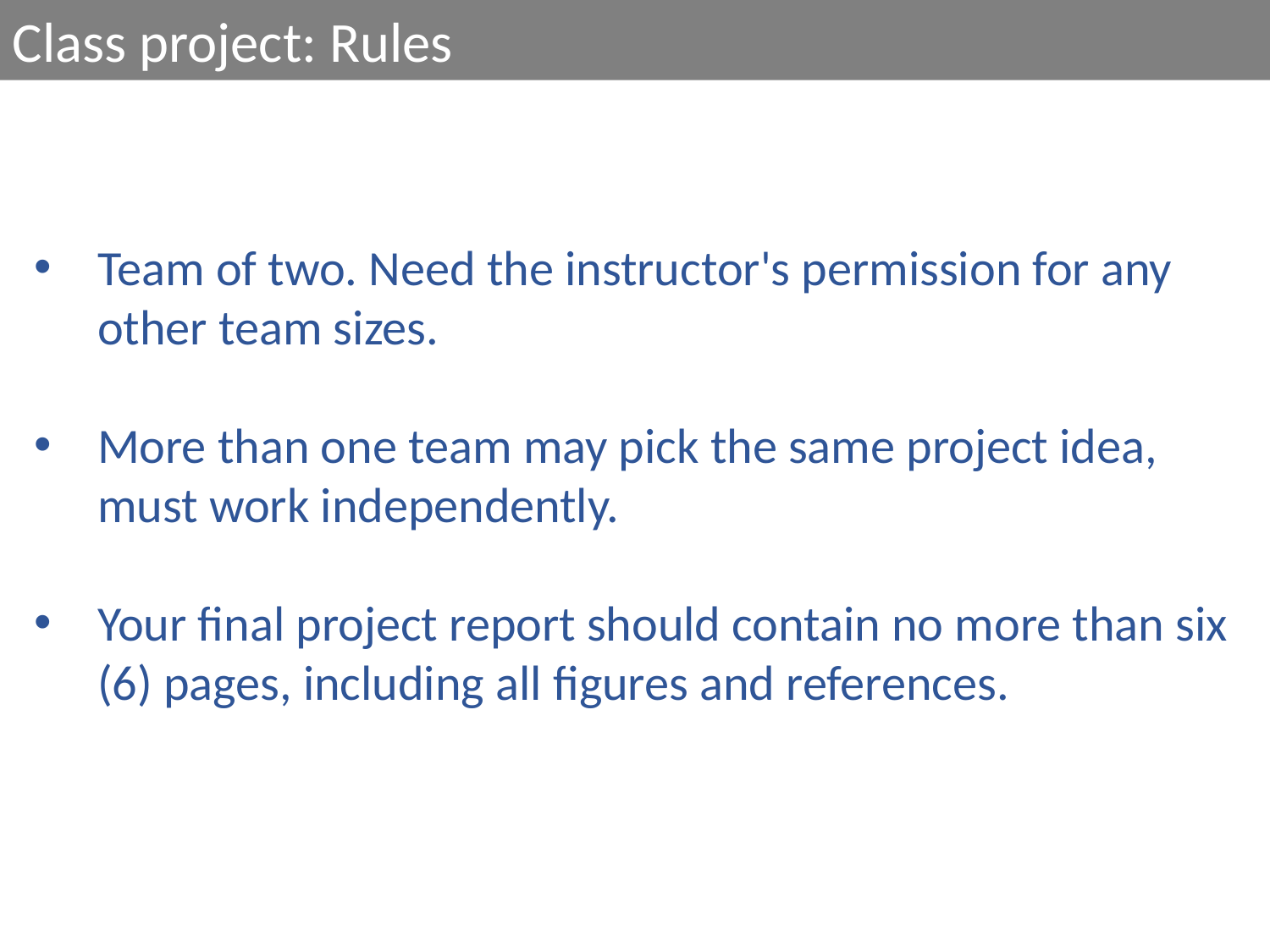

Class project: Rules
Team of two. Need the instructor's permission for any other team sizes.

More than one team may pick the same project idea, must work independently.

Your final project report should contain no more than six (6) pages, including all figures and references.